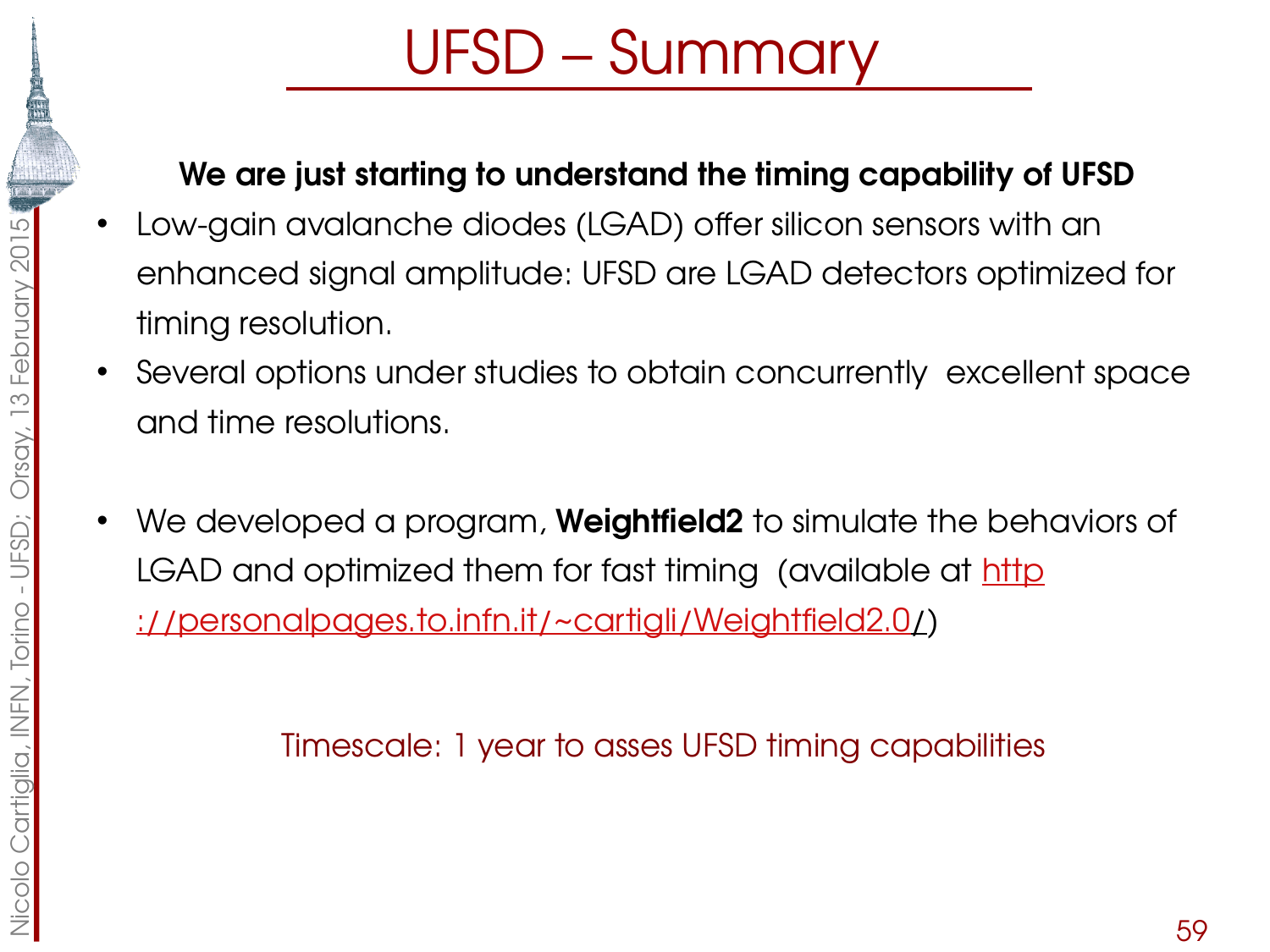

UFSD – Summary

We are just starting to understand the timing capability of UFSD
Low-gain avalanche diodes (LGAD) offer silicon sensors with an enhanced signal amplitude: UFSD are LGAD detectors optimized for timing resolution.
Several options under studies to obtain concurrently  excellent space and time resolutions.

We developed a program, Weightfield2 to simulate the behaviors of LGAD and optimized them for fast timing  (available at http://personalpages.to.infn.it/~cartigli/Weightfield2.0/)

Timescale: 1 year to asses UFSD timing capabilities
Nicolo Cartiglia, INFN, Torino - UFSD;  Orsay, 13 February 2015
59